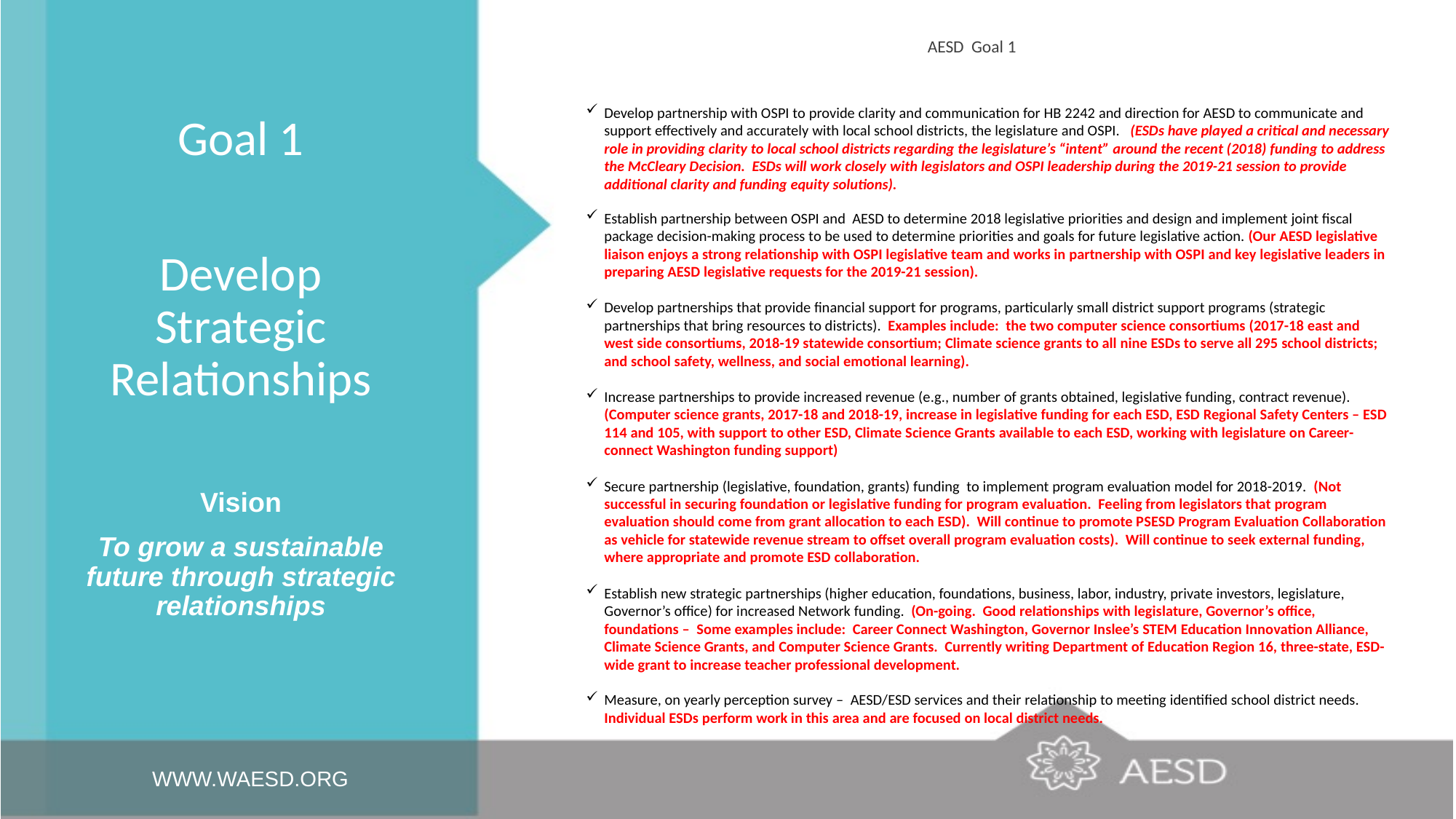

# AESD  Goal 1

Develop partnership with OSPI to provide clarity and communication for HB 2242 and direction for AESD to communicate and support effectively and accurately with local school districts, the legislature and OSPI.   (ESDs have played a critical and necessary role in providing clarity to local school districts regarding the legislature’s “intent” around the recent (2018) funding to address the McCleary Decision.  ESDs will work closely with legislators and OSPI leadership during the 2019-21 session to provide additional clarity and funding equity solutions).

Establish partnership between OSPI and  AESD to determine 2018 legislative priorities and design and implement joint fiscal package decision-making process to be used to determine priorities and goals for future legislative action. (Our AESD legislative liaison enjoys a strong relationship with OSPI legislative team and works in partnership with OSPI and key legislative leaders in preparing AESD legislative requests for the 2019-21 session).

Develop partnerships that provide financial support for programs, particularly small district support programs (strategic partnerships that bring resources to districts).  Examples include:  the two computer science consortiums (2017-18 east and west side consortiums, 2018-19 statewide consortium; Climate science grants to all nine ESDs to serve all 295 school districts; and school safety, wellness, and social emotional learning).

Increase partnerships to provide increased revenue (e.g., number of grants obtained, legislative funding, contract revenue).  (Computer science grants, 2017-18 and 2018-19, increase in legislative funding for each ESD, ESD Regional Safety Centers – ESD 114 and 105, with support to other ESD, Climate Science Grants available to each ESD, working with legislature on Career-connect Washington funding support)

Secure partnership (legislative, foundation, grants) funding  to implement program evaluation model for 2018-2019.  (Not successful in securing foundation or legislative funding for program evaluation.  Feeling from legislators that program evaluation should come from grant allocation to each ESD).  Will continue to promote PSESD Program Evaluation Collaboration as vehicle for statewide revenue stream to offset overall program evaluation costs).  Will continue to seek external funding, where appropriate and promote ESD collaboration.

Establish new strategic partnerships (higher education, foundations, business, labor, industry, private investors, legislature, Governor’s office) for increased Network funding.  (On-going.  Good relationships with legislature, Governor’s office, foundations –  Some examples include:  Career Connect Washington, Governor Inslee’s STEM Education Innovation Alliance, Climate Science Grants, and Computer Science Grants.  Currently writing Department of Education Region 16, three-state, ESD-wide grant to increase teacher professional development.

Measure, on yearly perception survey –  AESD/ESD services and their relationship to meeting identified school district needs.  Individual ESDs perform work in this area and are focused on local district needs.

Goal 1

Develop Strategic Relationships

Vision
To grow a sustainable future through strategic relationships